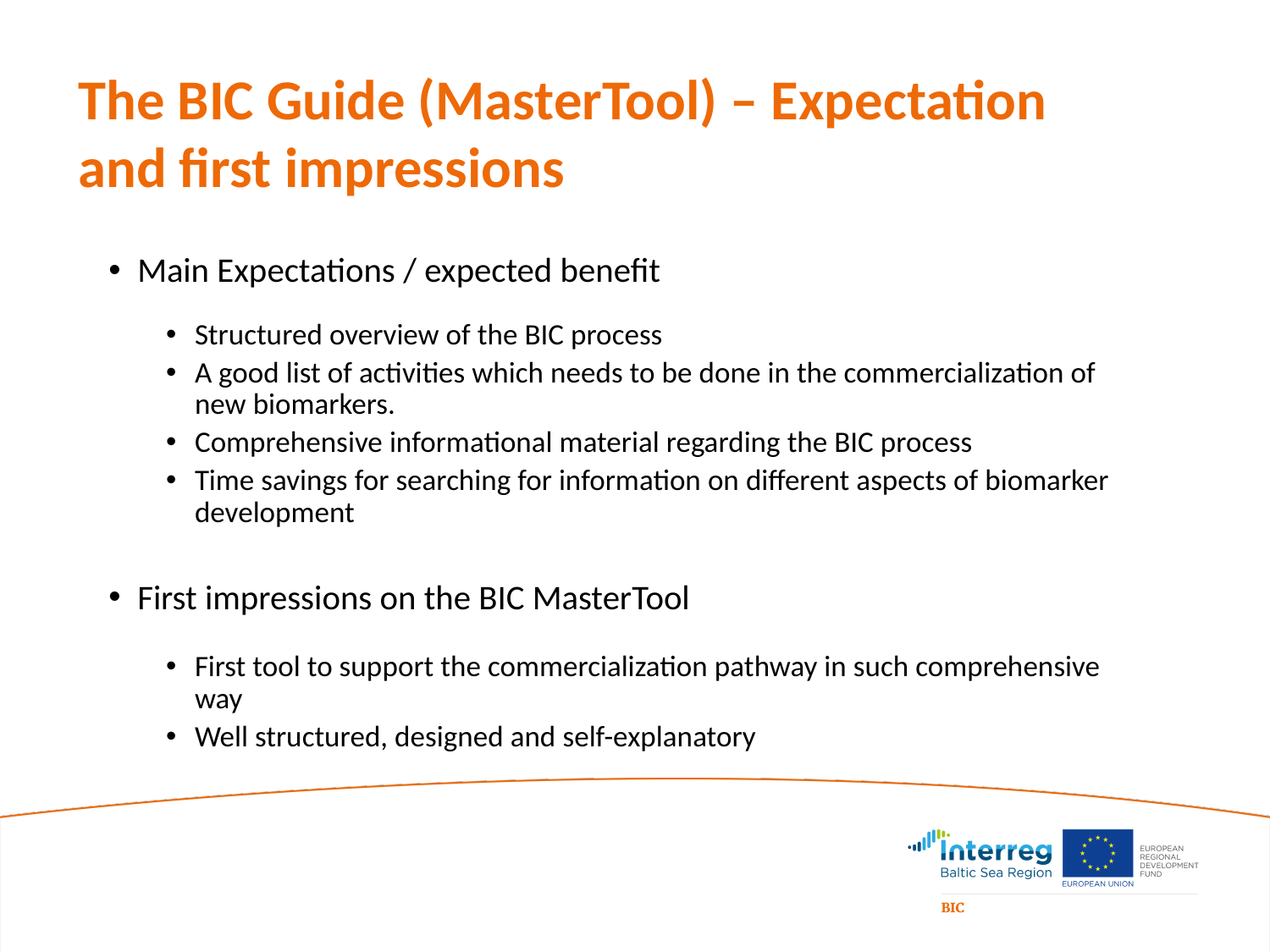

The BIC Guide (MasterTool) – Expectation and first impressions
Main Expectations / expected benefit

Structured overview of the BIC process
A good list of activities which needs to be done in the commercialization of new biomarkers.
Comprehensive informational material regarding the BIC process
Time savings for searching for information on different aspects of biomarker development

First impressions on the BIC MasterTool

First tool to support the commercialization pathway in such comprehensive way
Well structured, designed and self-explanatory